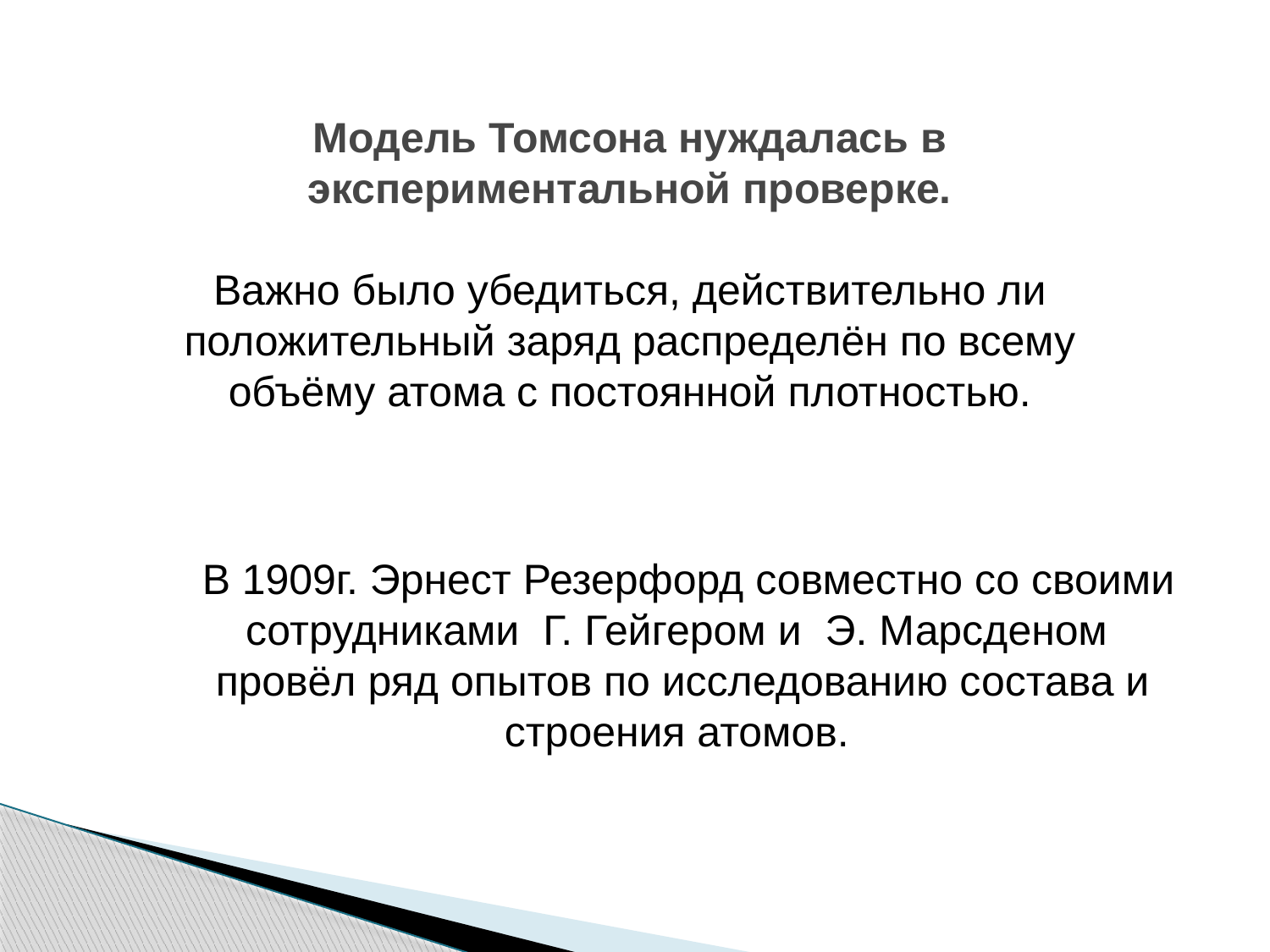

# Модель Томсона нуждалась в экспериментальной проверке. Важно было убедиться, действительно ли положительный заряд распределён по всему объёму атома с постоянной плотностью.
    В 1909г. Эрнест Резерфорд совместно со своими сотрудниками  Г. Гейгером и  Э. Марсденом  провёл ряд опытов по исследованию состава и строения атомов.